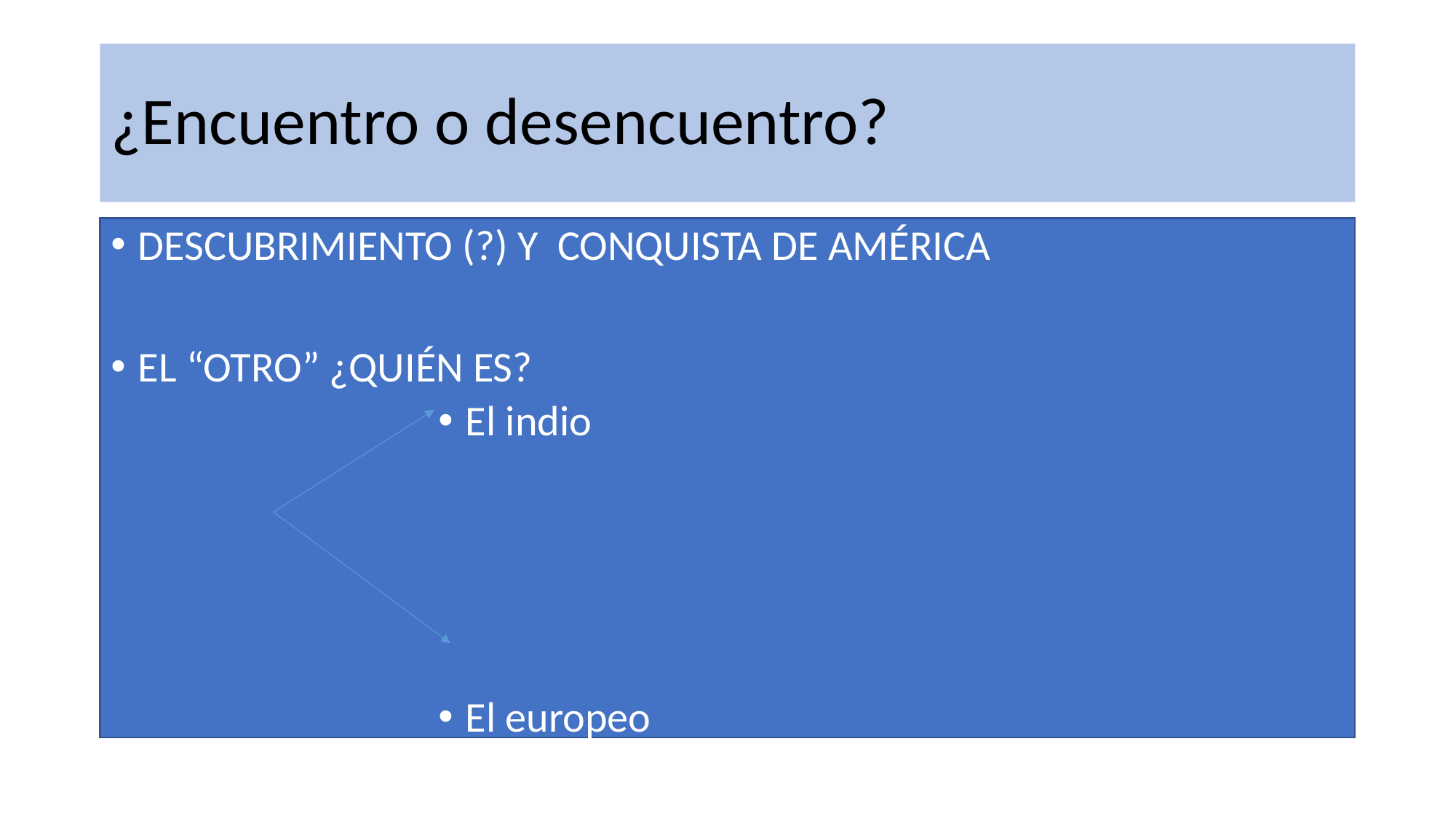

# ¿Encuentro o desencuentro?
DESCUBRIMIENTO (?) Y  CONQUISTA DE AMÉRICA

EL “OTRO” ¿QUIÉN ES?
El indio

El europeo